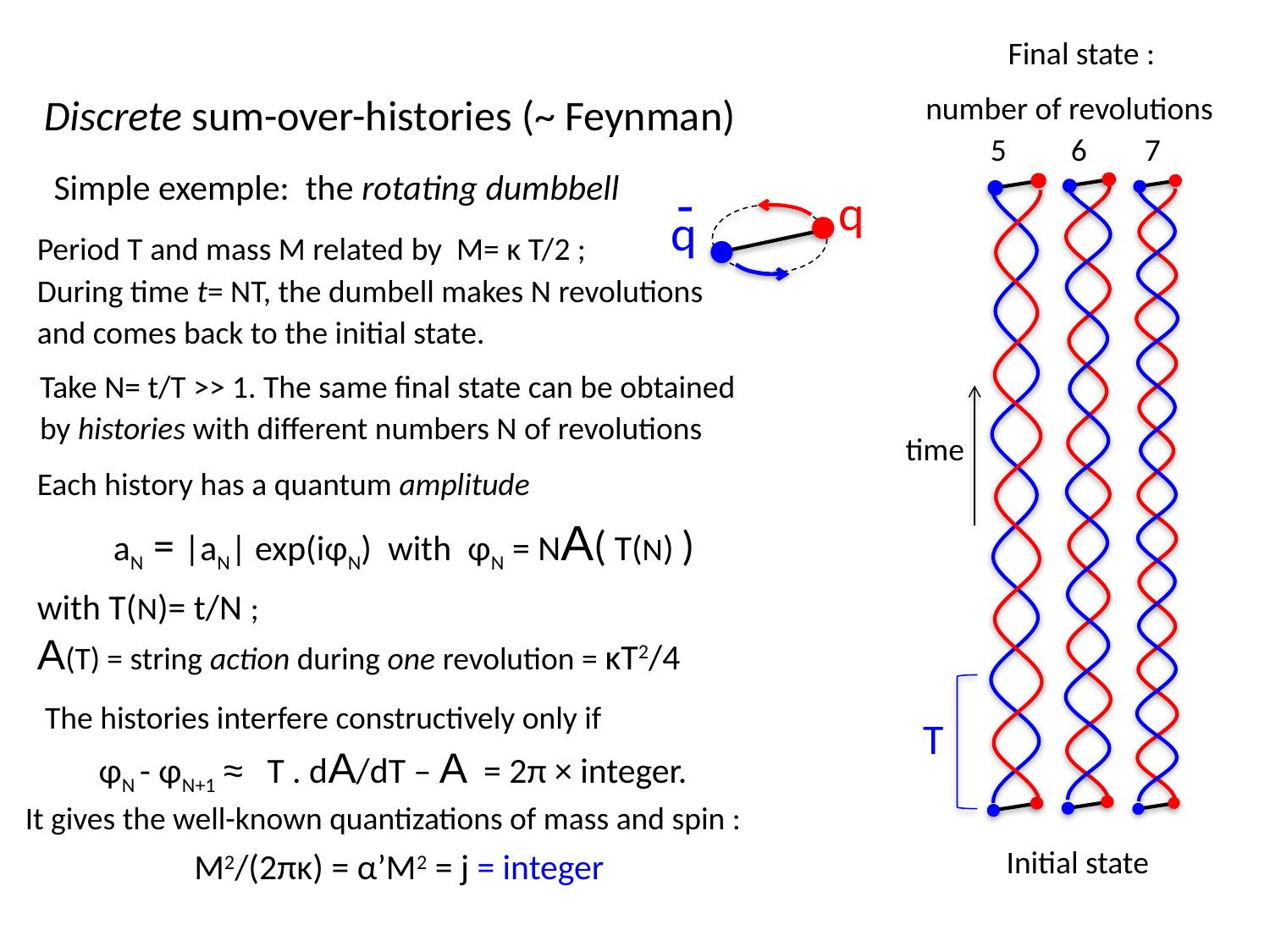

Final state :
number of revolutions
         5         6        7

time

T
Initial state
Discrete sum-over-histories (~ Feynman)
Simple exemple:  the rotating dumbbell
-
q
q

Period T and mass M related by  M= κ T/2 ;
During time t= NT, the dumbell makes N revolutions
and comes back to the initial state.
Take N= t/T >> 1. The same final state can be obtained
by histories with different numbers N of revolutions
Each history has a quantum amplitude
 aN = |aN| exp(iφN)  with  φN = NA( T(N) )
with T(N)= t/N ;
A(T) = string action during one revolution = κT2/4
The histories interfere constructively only if
       φN - φN+1 ≈   T . dA/dT – A  = 2π × integer.
It gives the well-known quantizations of mass and spin :
                     M2/(2πκ) = α’M2 = j = integer